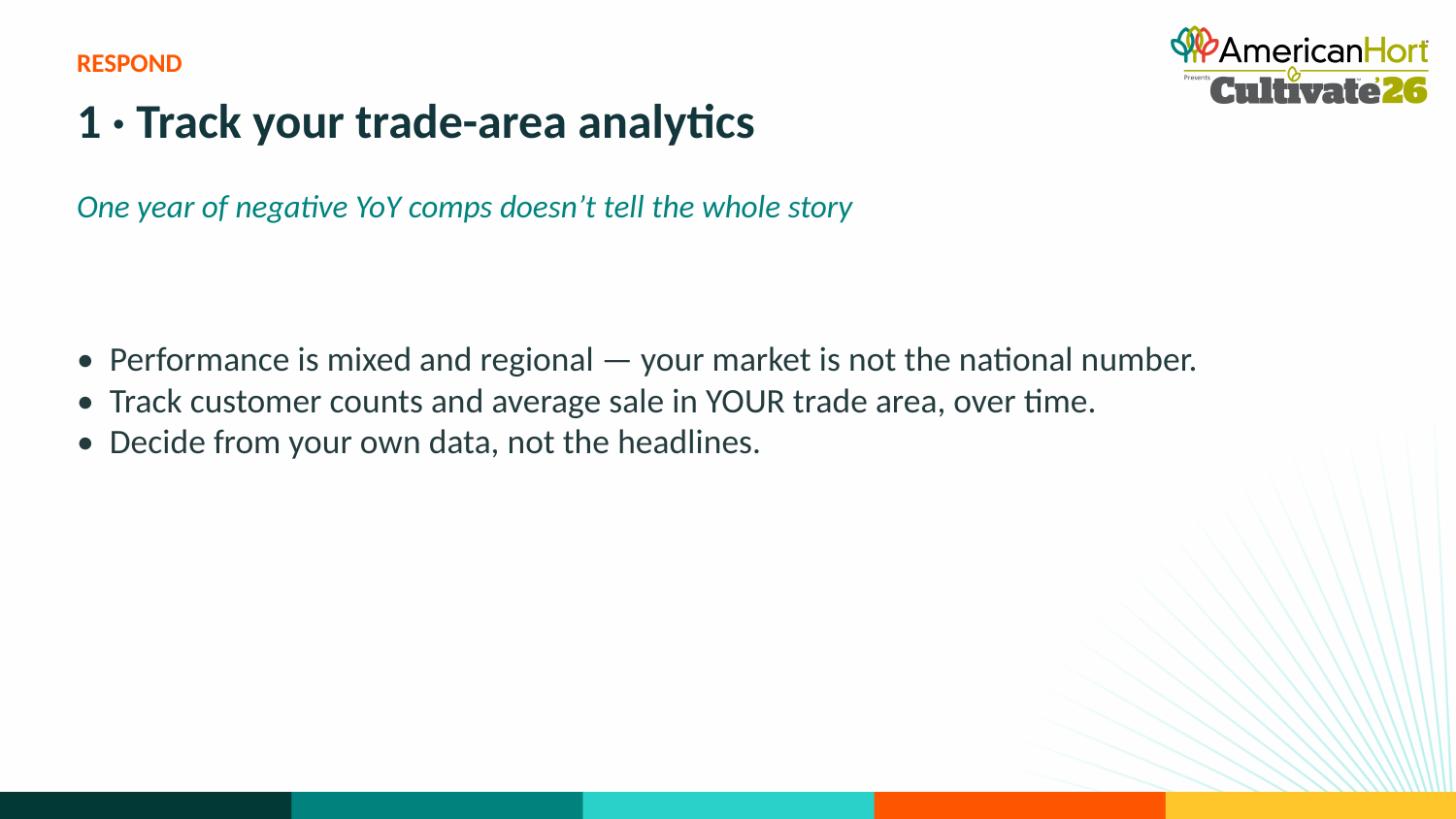

RESPOND
1 · Track your trade-area analytics
One year of negative YoY comps doesn’t tell the whole story
•  Performance is mixed and regional — your market is not the national number.
•  Track customer counts and average sale in YOUR trade area, over time.
•  Decide from your own data, not the headlines.